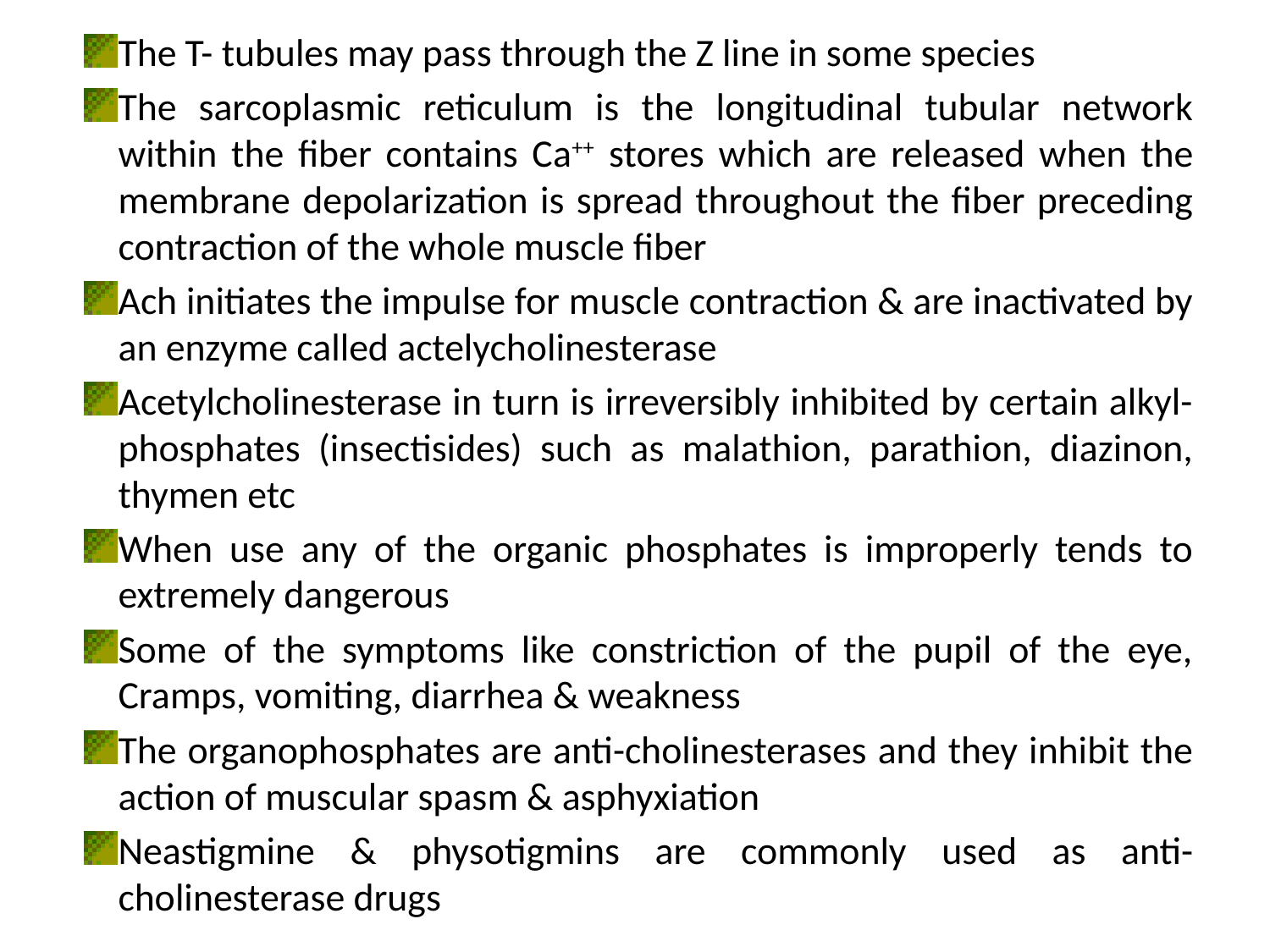

The T- tubules may pass through the Z line in some species
The sarcoplasmic reticulum is the longitudinal tubular network within the fiber contains Ca++ stores which are released when the membrane depolarization is spread throughout the fiber preceding contraction of the whole muscle fiber
Ach initiates the impulse for muscle contraction & are inactivated by an enzyme called actelycholinesterase
Acetylcholinesterase in turn is irreversibly inhibited by certain alkyl-phosphates (insectisides) such as malathion, parathion, diazinon, thymen etc
When use any of the organic phosphates is improperly tends to extremely dangerous
Some of the symptoms like constriction of the pupil of the eye, Cramps, vomiting, diarrhea & weakness
The organophosphates are anti-cholinesterases and they inhibit the action of muscular spasm & asphyxiation
Neastigmine & physotigmins are commonly used as anti-cholinesterase drugs